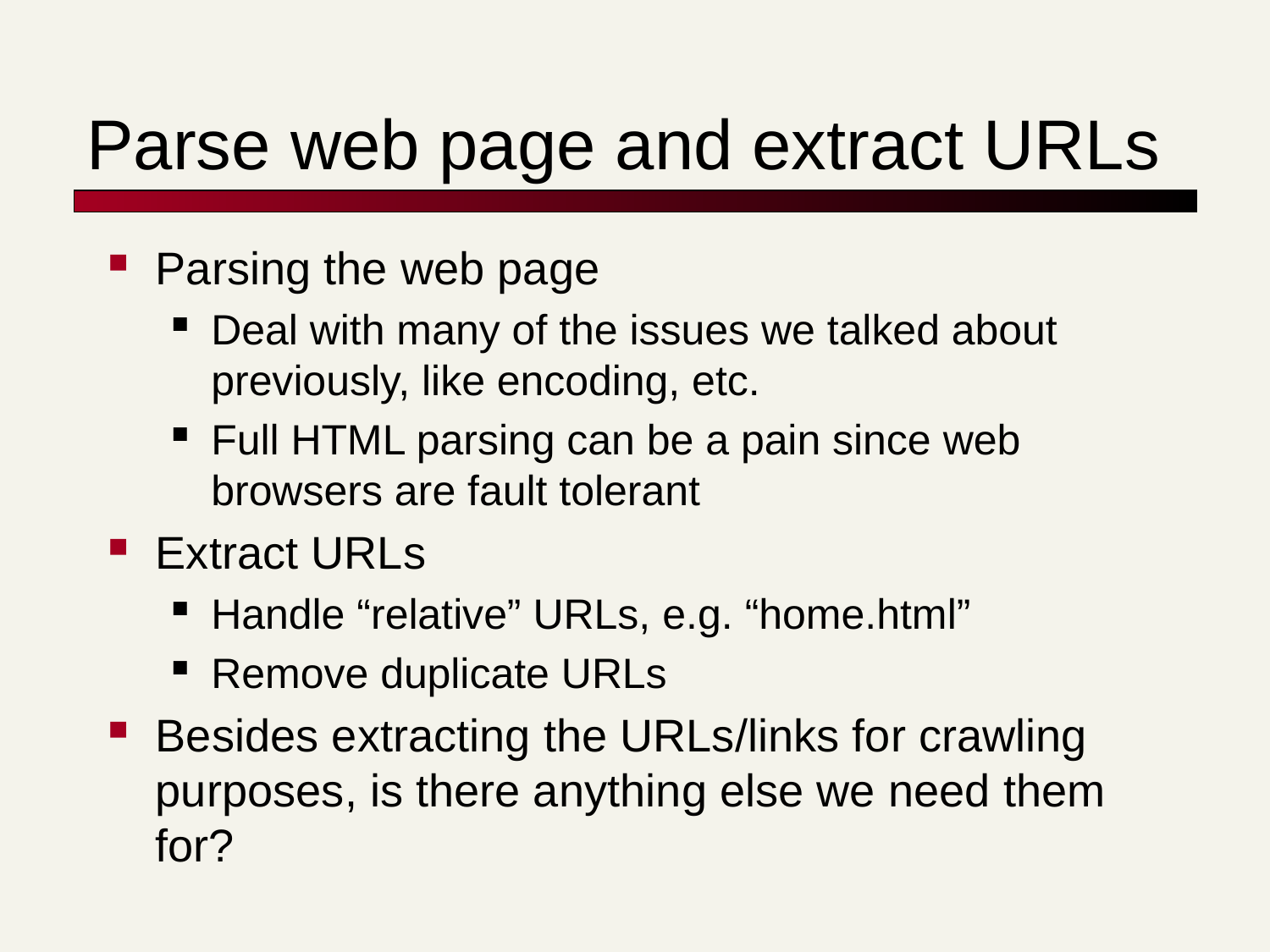

# Parse web page and extract URLs
Parsing the web page
Deal with many of the issues we talked about previously, like encoding, etc.
Full HTML parsing can be a pain since web browsers are fault tolerant
Extract URLs
Handle “relative” URLs, e.g. “home.html”
Remove duplicate URLs
Besides extracting the URLs/links for crawling purposes, is there anything else we need them for?